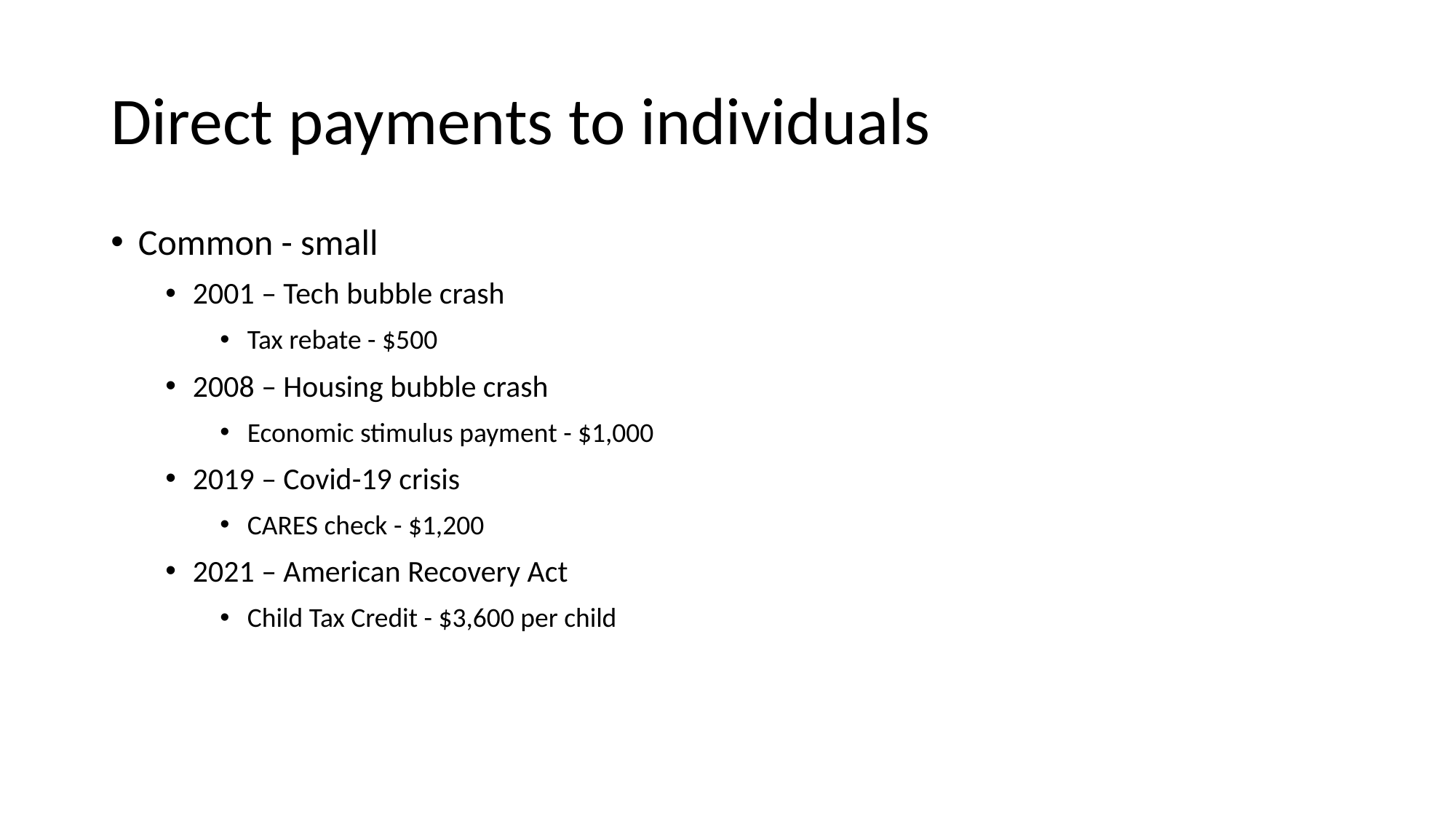

# Direct payments to individuals
Common - small
2001 – Tech bubble crash
Tax rebate - $500
2008 – Housing bubble crash
Economic stimulus payment - $1,000
2019 – Covid-19 crisis
CARES check - $1,200
2021 – American Recovery Act
Child Tax Credit - $3,600 per child